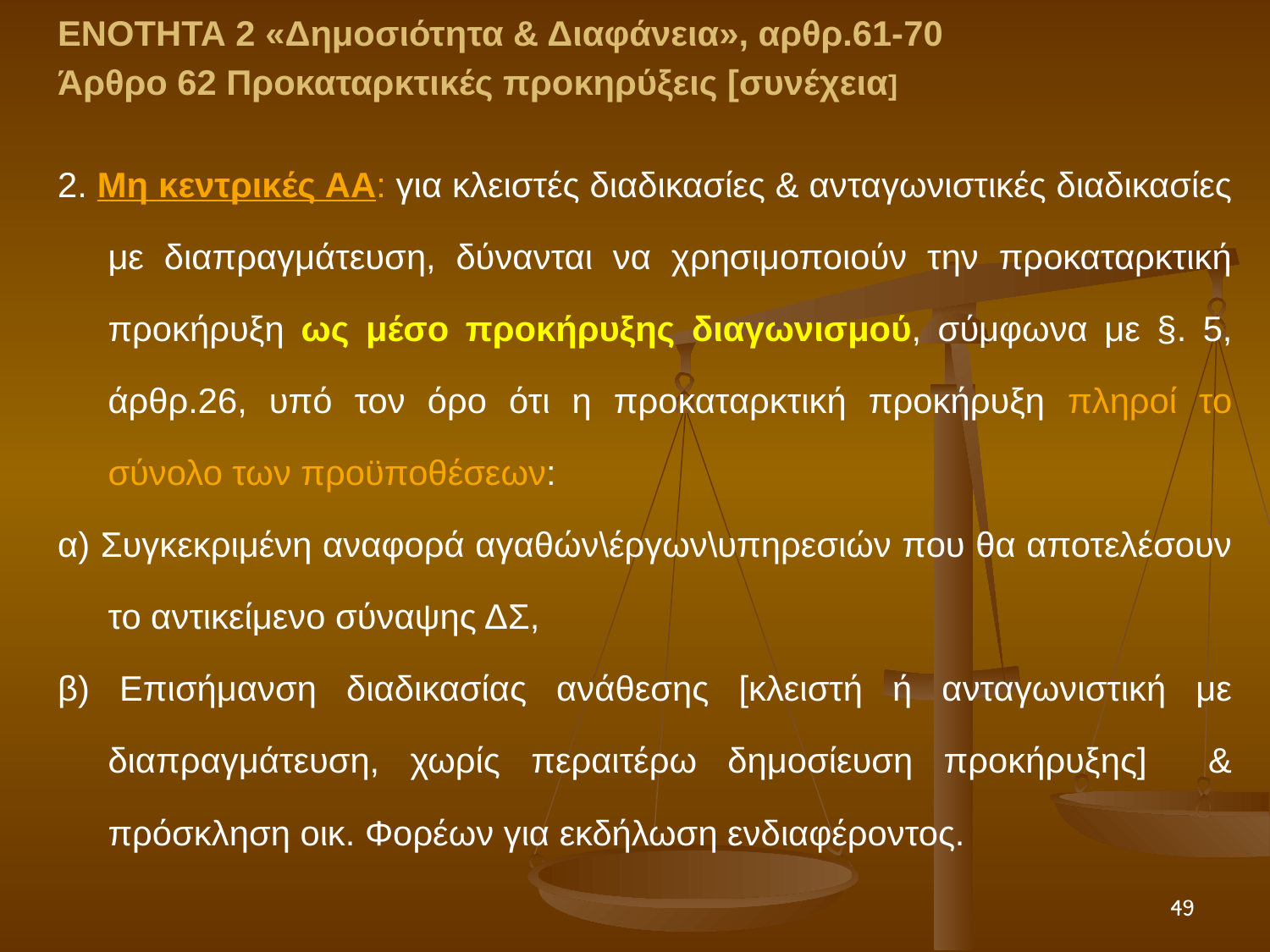

ΕΝΟΤΗΤΑ 2 «Δημοσιότητα & Διαφάνεια», αρθρ.61-70
Άρθρο 62 Προκαταρκτικές προκηρύξεις [συνέχεια]
2. Μη κεντρικές ΑΑ: για κλειστές διαδικασίες & ανταγωνιστικές διαδικασίες με διαπραγμάτευση, δύνανται να χρησιμοποιούν την προκαταρκτική προκήρυξη ως μέσο προκήρυξης διαγωνισμού, σύμφωνα με §. 5, άρθρ.26, υπό τον όρο ότι η προκαταρκτική προκήρυξη πληροί το σύνολο των προϋποθέσεων:
α) Συγκεκριμένη αναφορά αγαθών\έργων\υπηρεσιών που θα αποτελέσουν το αντικείμενο σύναψης ΔΣ,
β) Επισήμανση διαδικασίας ανάθεσης [κλειστή ή ανταγωνιστική με διαπραγμάτευση, χωρίς περαιτέρω δημοσίευση προκήρυξης]  & πρόσκληση οικ. Φορέων για εκδήλωση ενδιαφέροντος.
49